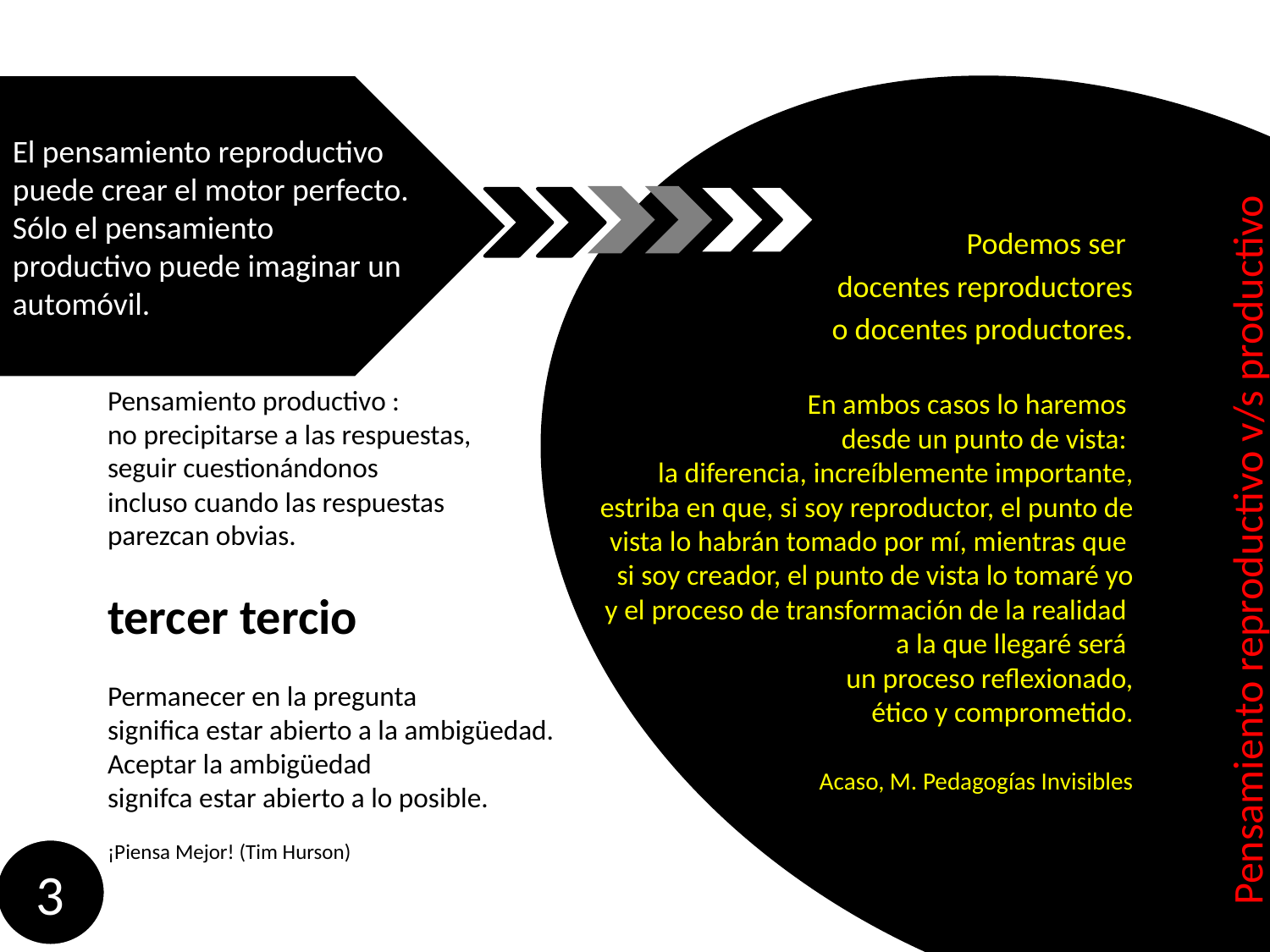

El pensamiento reproductivo puede crear el motor perfecto. Sólo el pensamiento productivo puede imaginar un automóvil.

Podemos ser
docentes reproductores
o docentes productores.

En ambos casos lo haremos
desde un punto de vista:
la diferencia, increíblemente importante, estriba en que, si soy reproductor, el punto de vista lo habrán tomado por mí, mientras que
si soy creador, el punto de vista lo tomaré yo y el proceso de transformación de la realidad
a la que llegaré será
un proceso reflexionado,
 ético y comprometido.

Acaso, M. Pedagogías Invisibles
Pensamiento productivo :
no precipitarse a las respuestas,
seguir cuestionándonos
incluso cuando las respuestas
parezcan obvias.

tercer tercio

Permanecer en la pregunta
significa estar abierto a la ambigüedad.
Aceptar la ambigüedad
signifca estar abierto a lo posible.

¡Piensa Mejor! (Tim Hurson)

# Pensamiento reproductivo v/s productivo
3